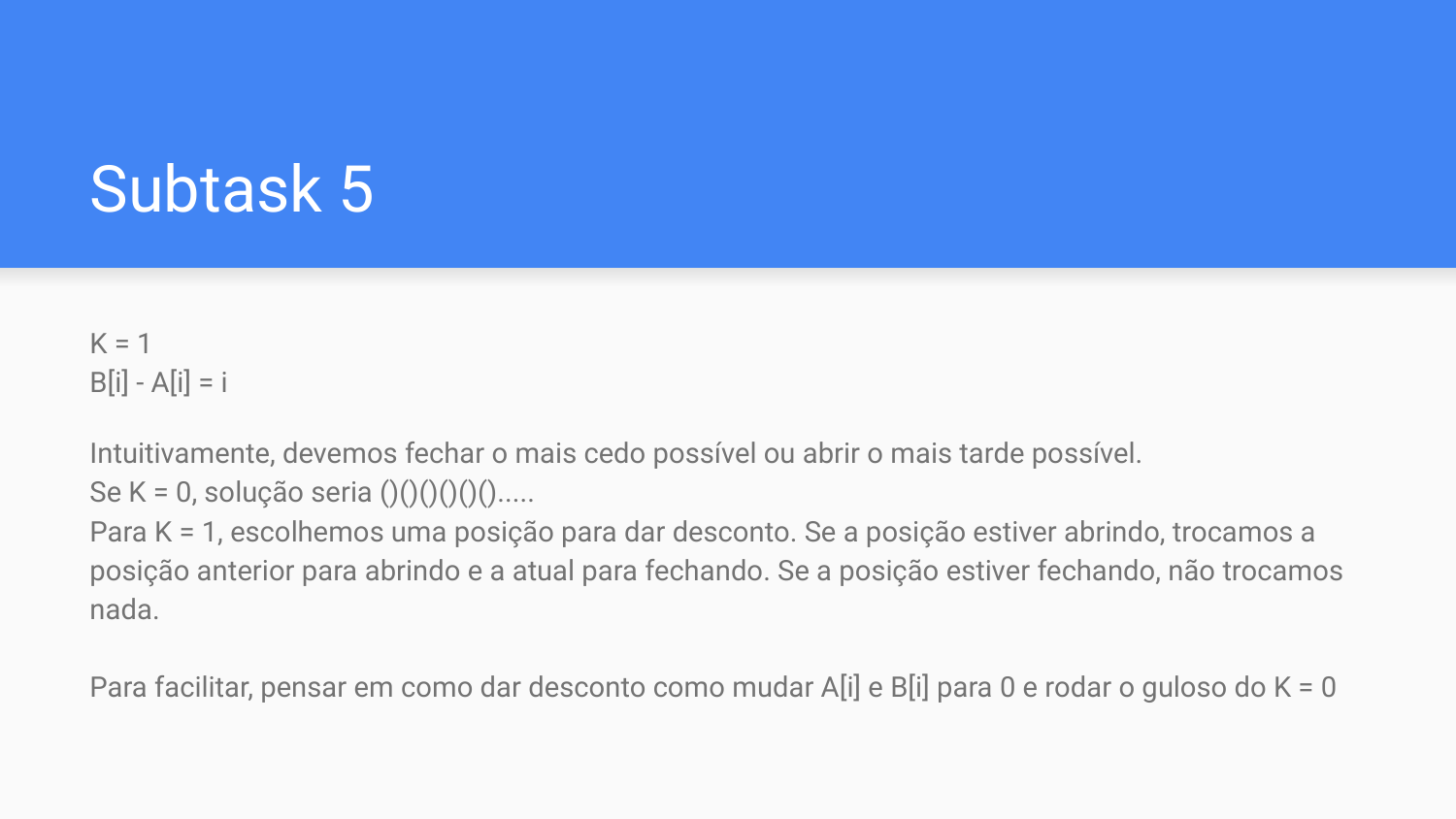

# Subtask 5
K = 1
B[i] - A[i] = i
Intuitivamente, devemos fechar o mais cedo possível ou abrir o mais tarde possível.
Se K = 0, solução seria ()()()()()().....
Para K = 1, escolhemos uma posição para dar desconto. Se a posição estiver abrindo, trocamos a posição anterior para abrindo e a atual para fechando. Se a posição estiver fechando, não trocamos nada.
Para facilitar, pensar em como dar desconto como mudar A[i] e B[i] para 0 e rodar o guloso do K = 0